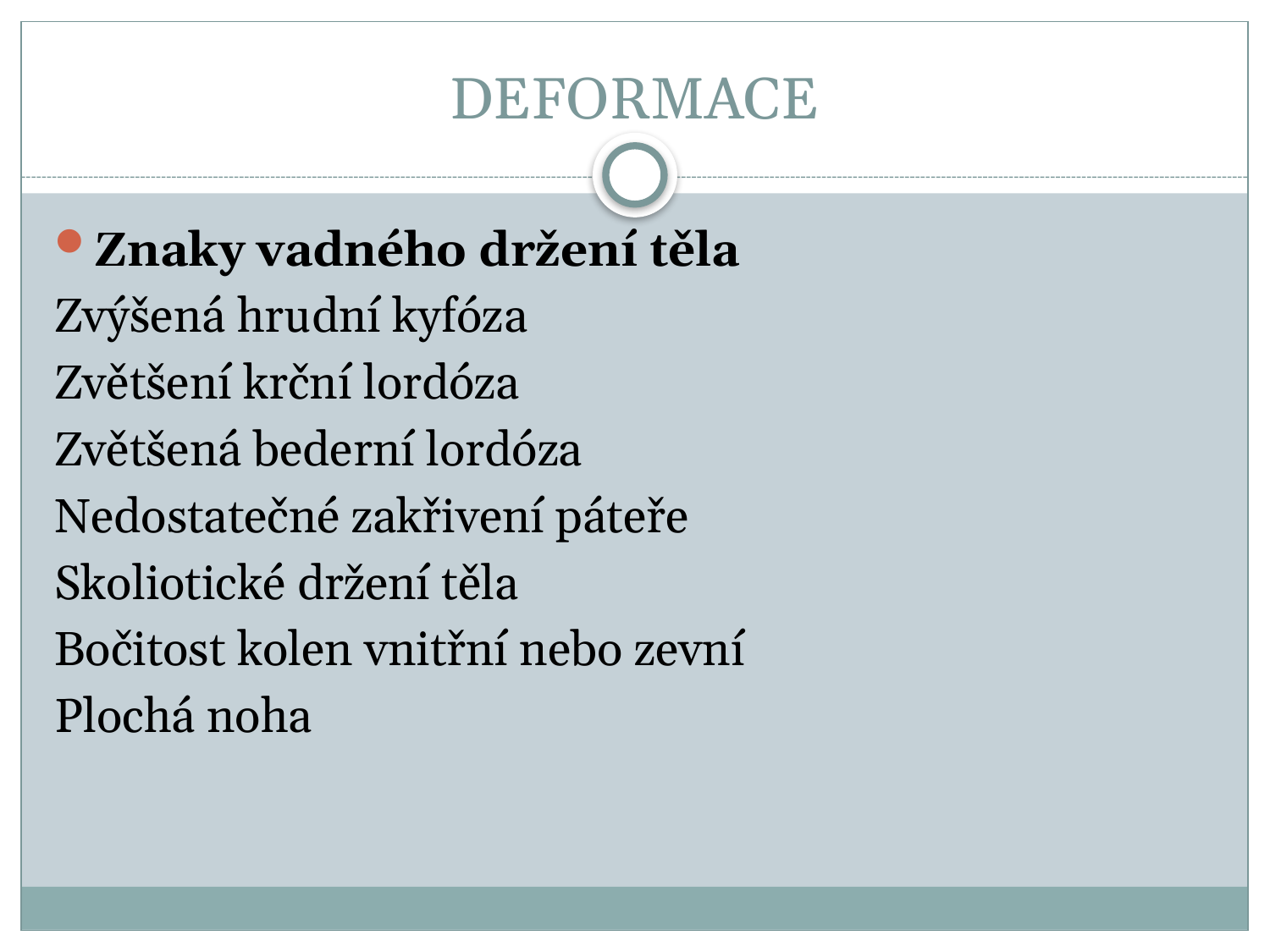

# DEFORMACE
Znaky vadného držení těla
Zvýšená hrudní kyfóza
Zvětšení krční lordóza
Zvětšená bederní lordóza
Nedostatečné zakřivení páteře
Skoliotické držení těla
Bočitost kolen vnitřní nebo zevní
Plochá noha